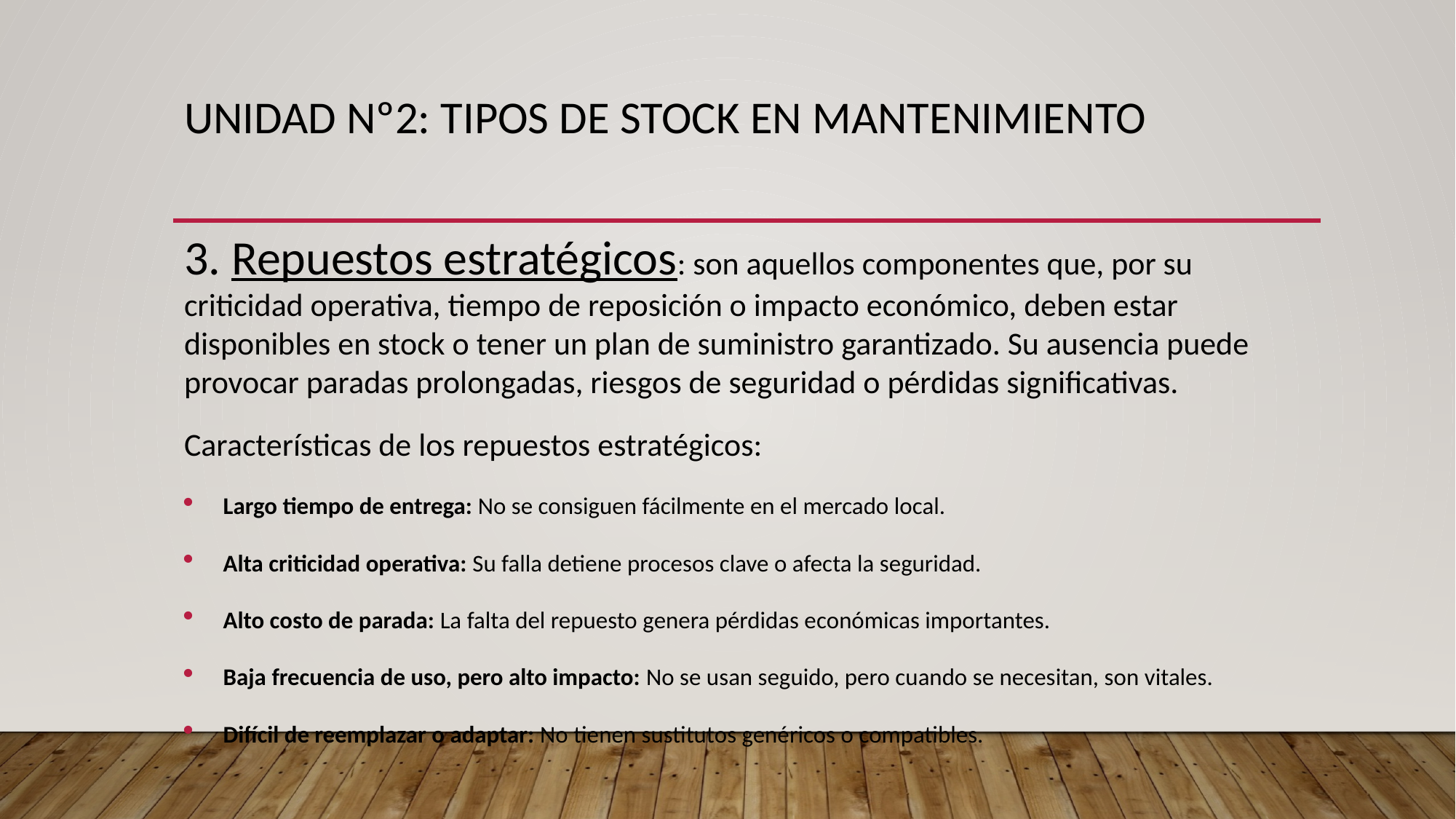

# UNIDAD Nº2: tipos de STOCK EN MANTENIMIENTO
3. Repuestos estratégicos: son aquellos componentes que, por su criticidad operativa, tiempo de reposición o impacto económico, deben estar disponibles en stock o tener un plan de suministro garantizado. Su ausencia puede provocar paradas prolongadas, riesgos de seguridad o pérdidas significativas.
Características de los repuestos estratégicos:
Largo tiempo de entrega: No se consiguen fácilmente en el mercado local.
Alta criticidad operativa: Su falla detiene procesos clave o afecta la seguridad.
Alto costo de parada: La falta del repuesto genera pérdidas económicas importantes.
Baja frecuencia de uso, pero alto impacto: No se usan seguido, pero cuando se necesitan, son vitales.
Difícil de reemplazar o adaptar: No tienen sustitutos genéricos o compatibles.